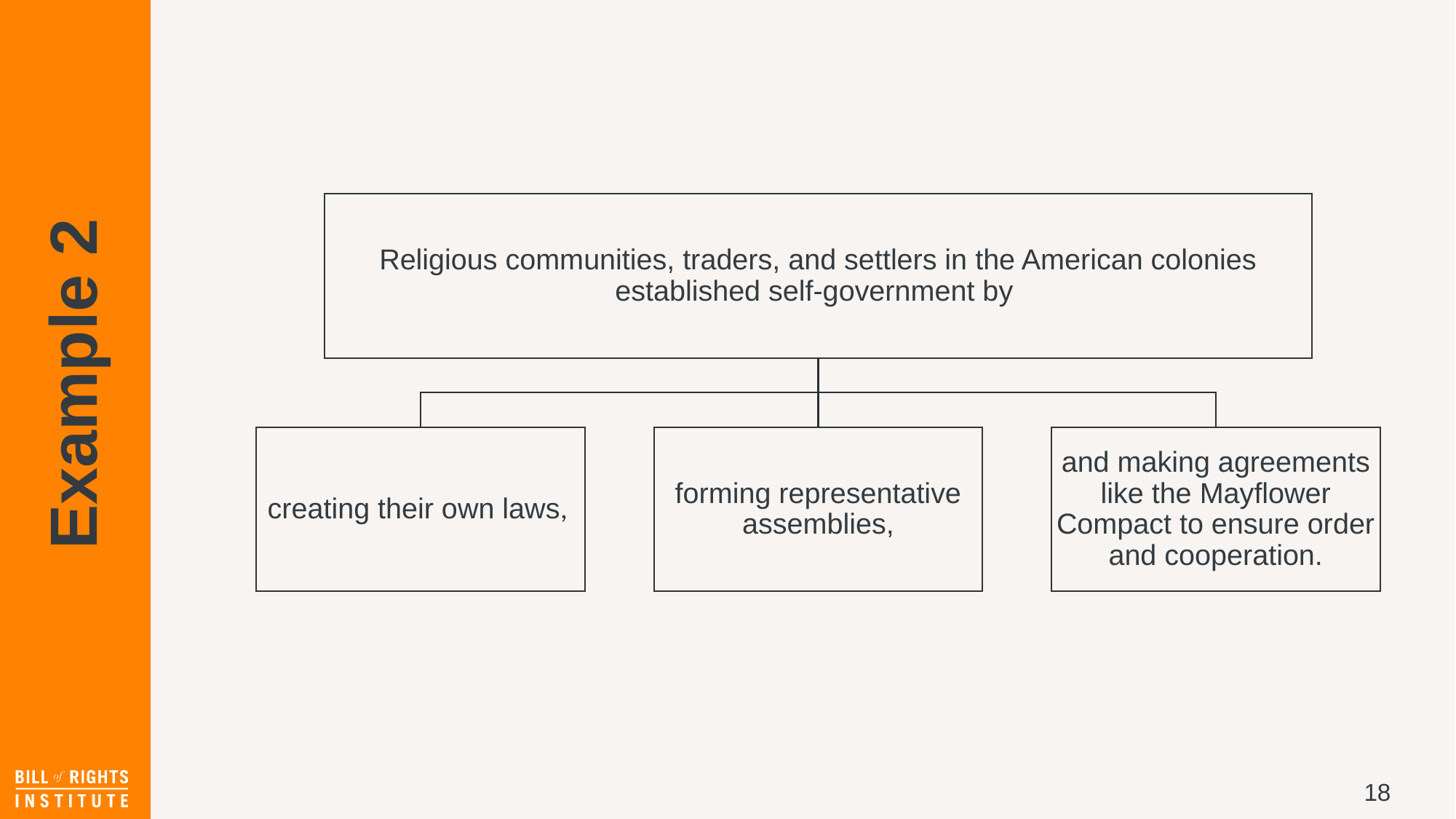

Religious communities, traders, and settlers in the American colonies established self-government by
creating their own laws,
forming representative assemblies,
and making agreements like the Mayflower Compact to ensure order and cooperation.
# Example 2
18